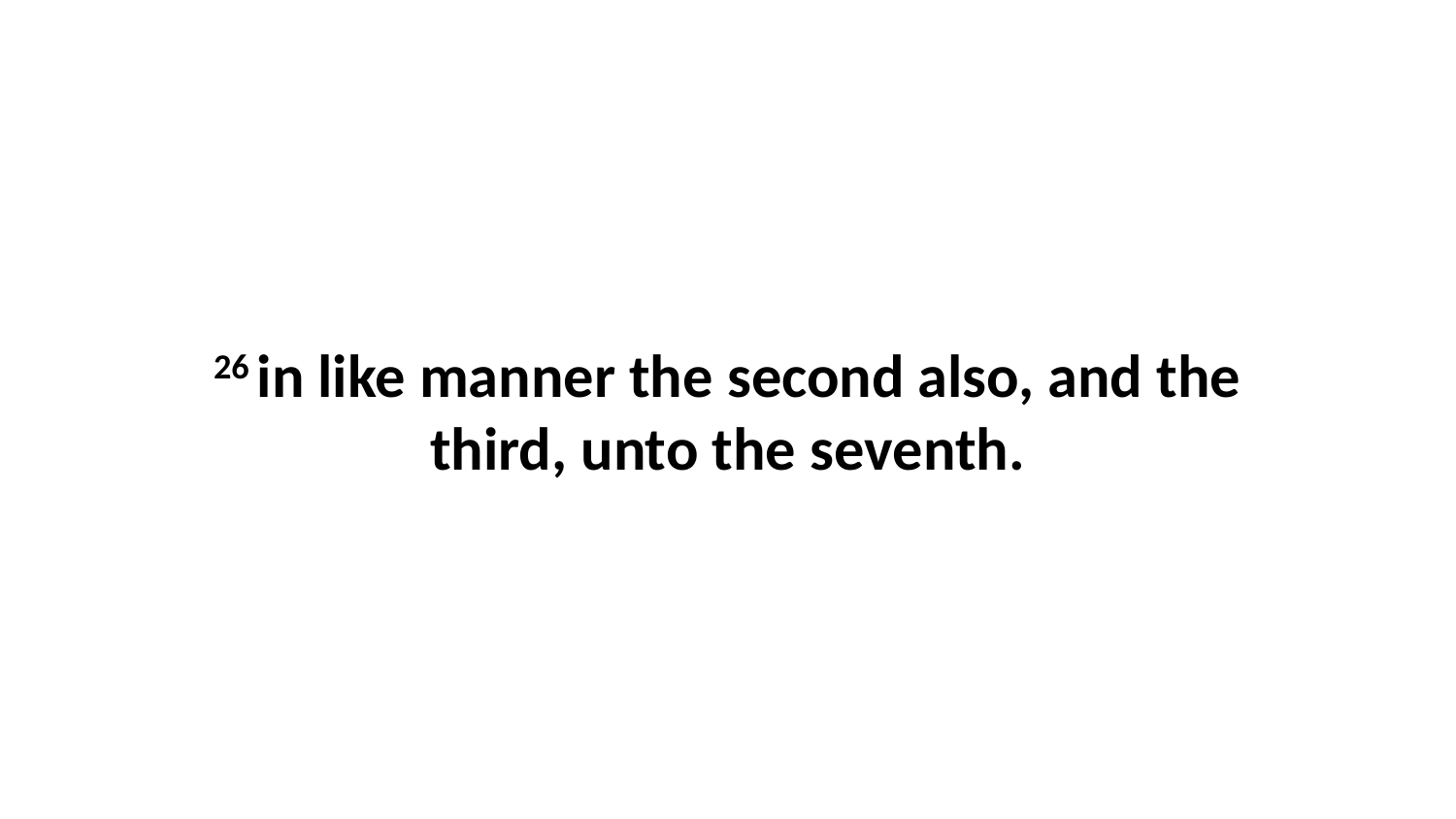

26 in like manner the second also, and the third, unto the seventh.